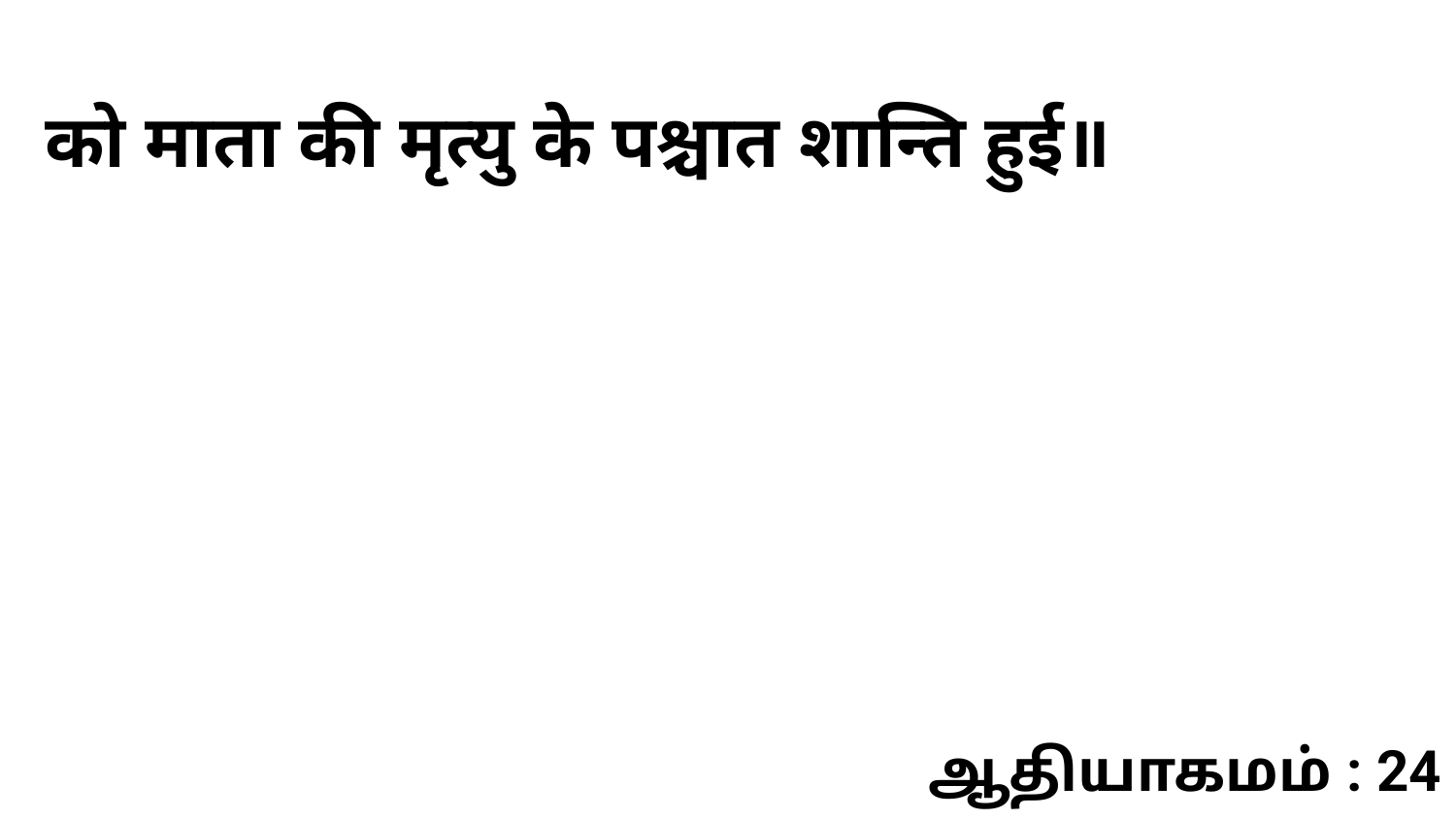

को माता की मृत्यु के पश्चात शान्ति हुई॥
ஆதியாகமம் : 24